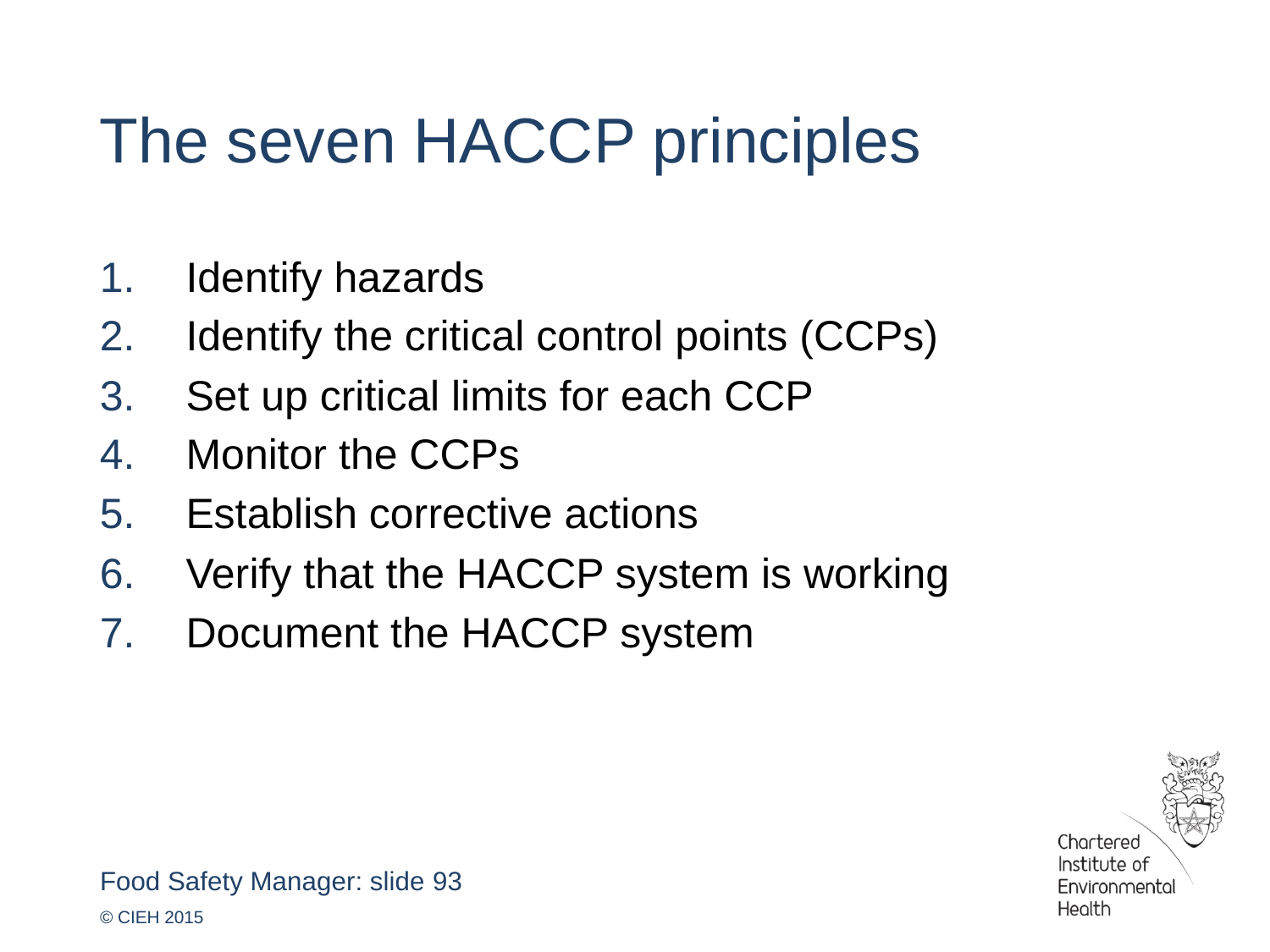

The seven HACCP principles
 Identify hazards
 Identify the critical control points (CCPs)
 Set up critical limits for each CCP
 Monitor the CCPs
 Establish corrective actions
 Verify that the HACCP system is working
 Document the HACCP system